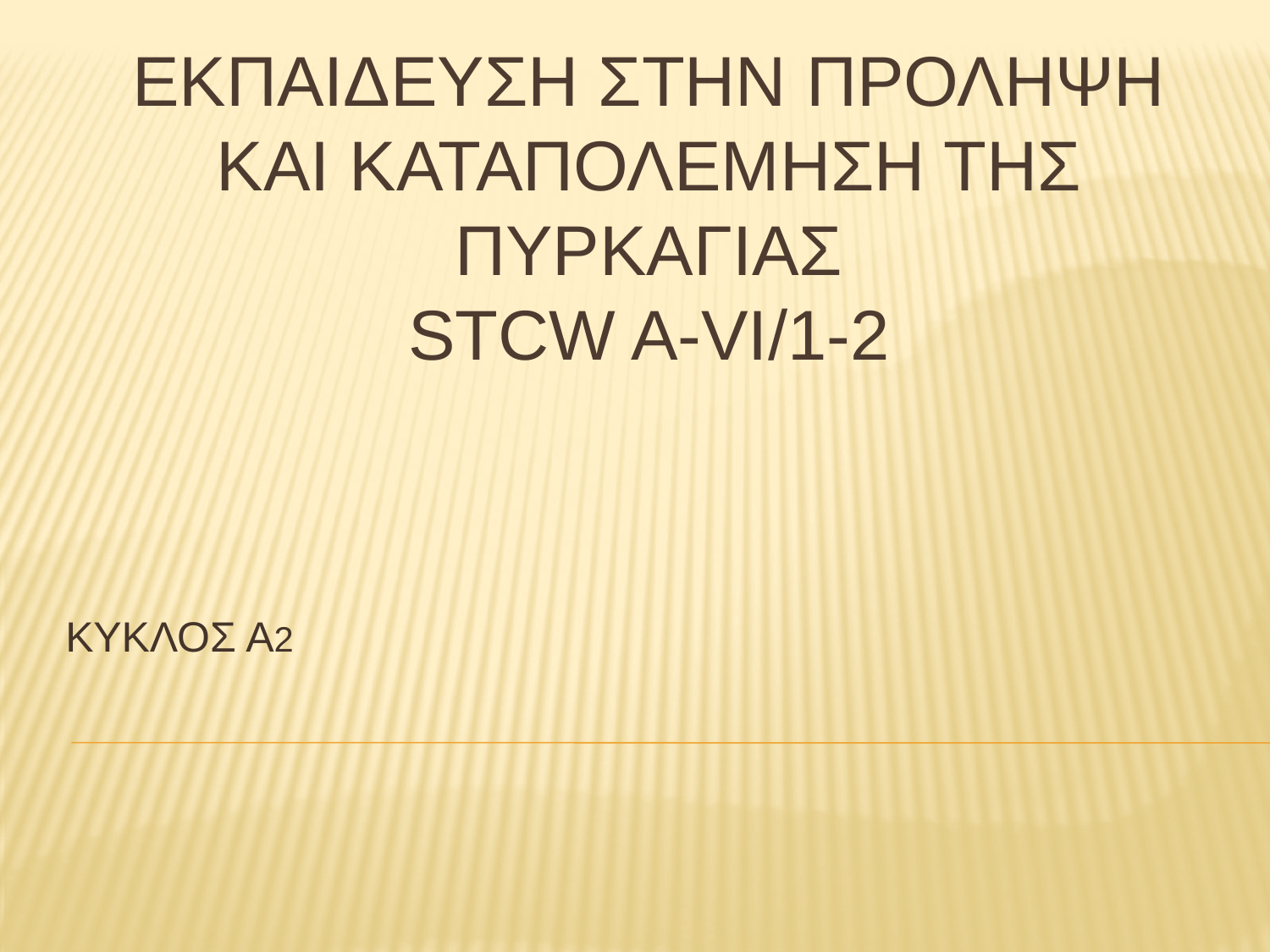

# ΕΚΠΑΙΔΕΥΣΗ ΣΤΗΝ ΠΡΟΛΗΨΗ ΚΑΙ ΚΑΤΑΠΟΛΕΜΗΣΗ ΤΗΣ ΠΥΡΚΑΓΙΑΣ STCW A-VI/1-2
ΚΥΚΛΟΣ Α2